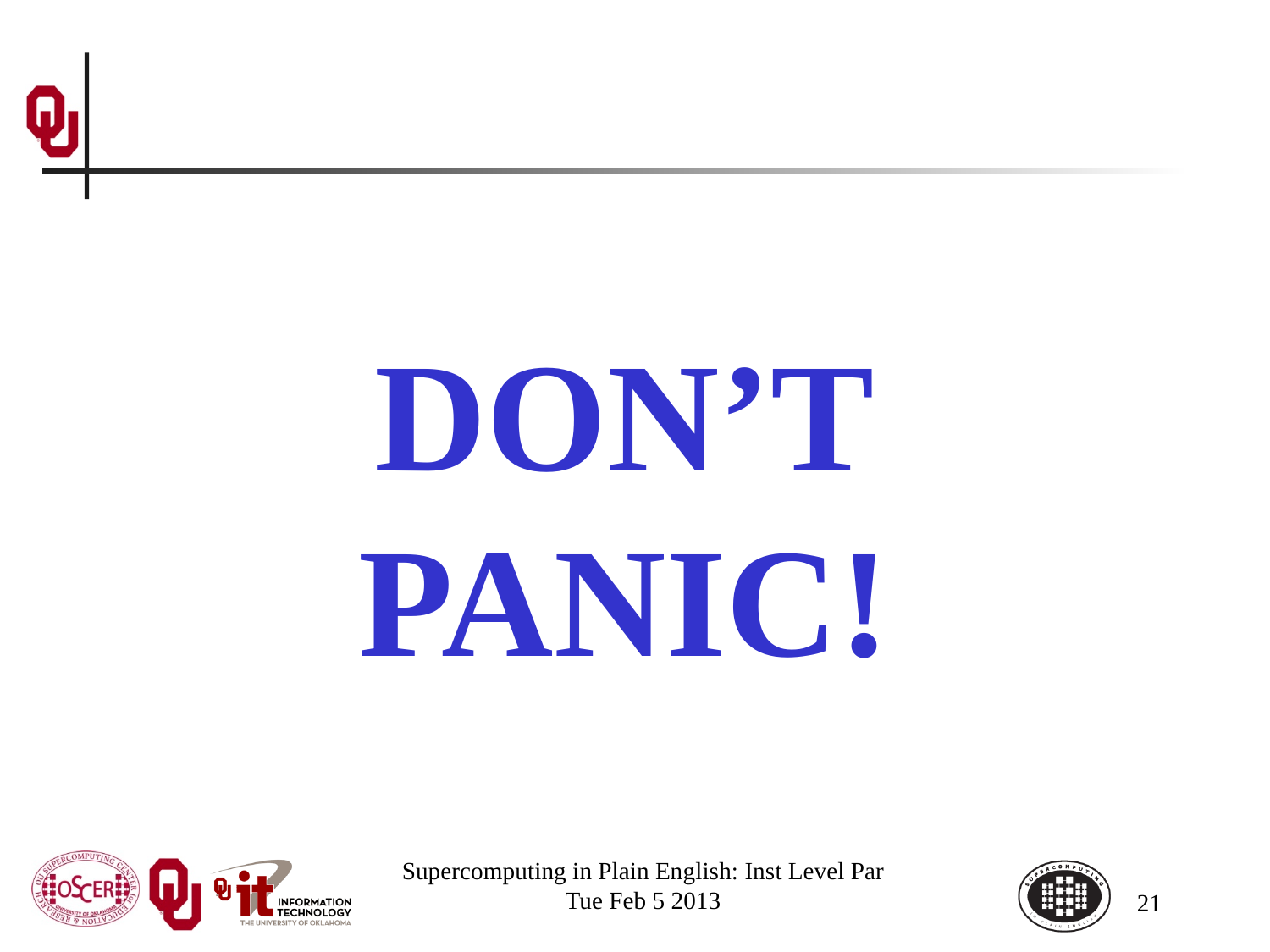

DON’T
PANIC!
Supercomputing in Plain English: Inst Level Par
Tue Feb 5 2013
21